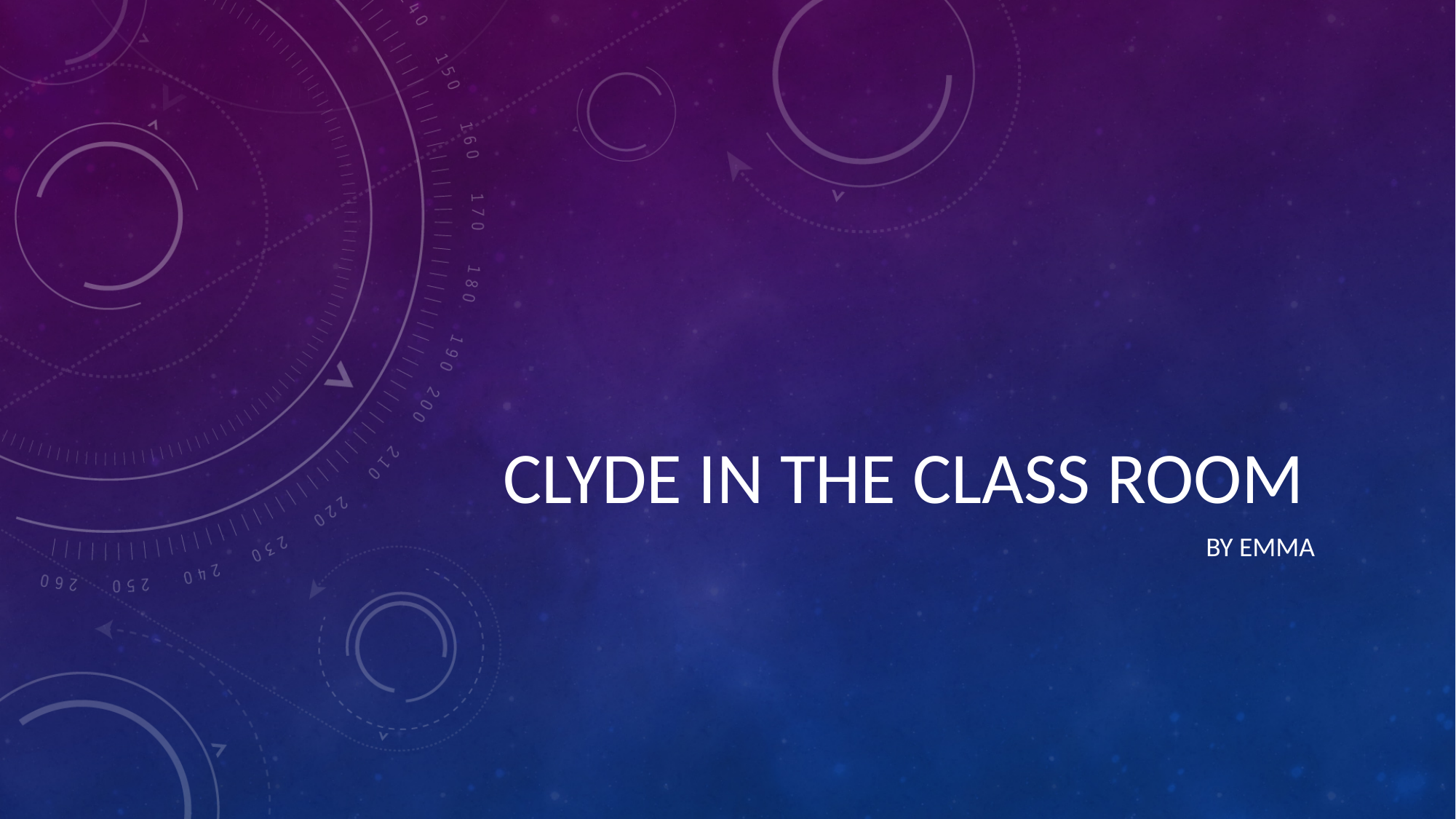

# Clyde In the class room
BY EMMA